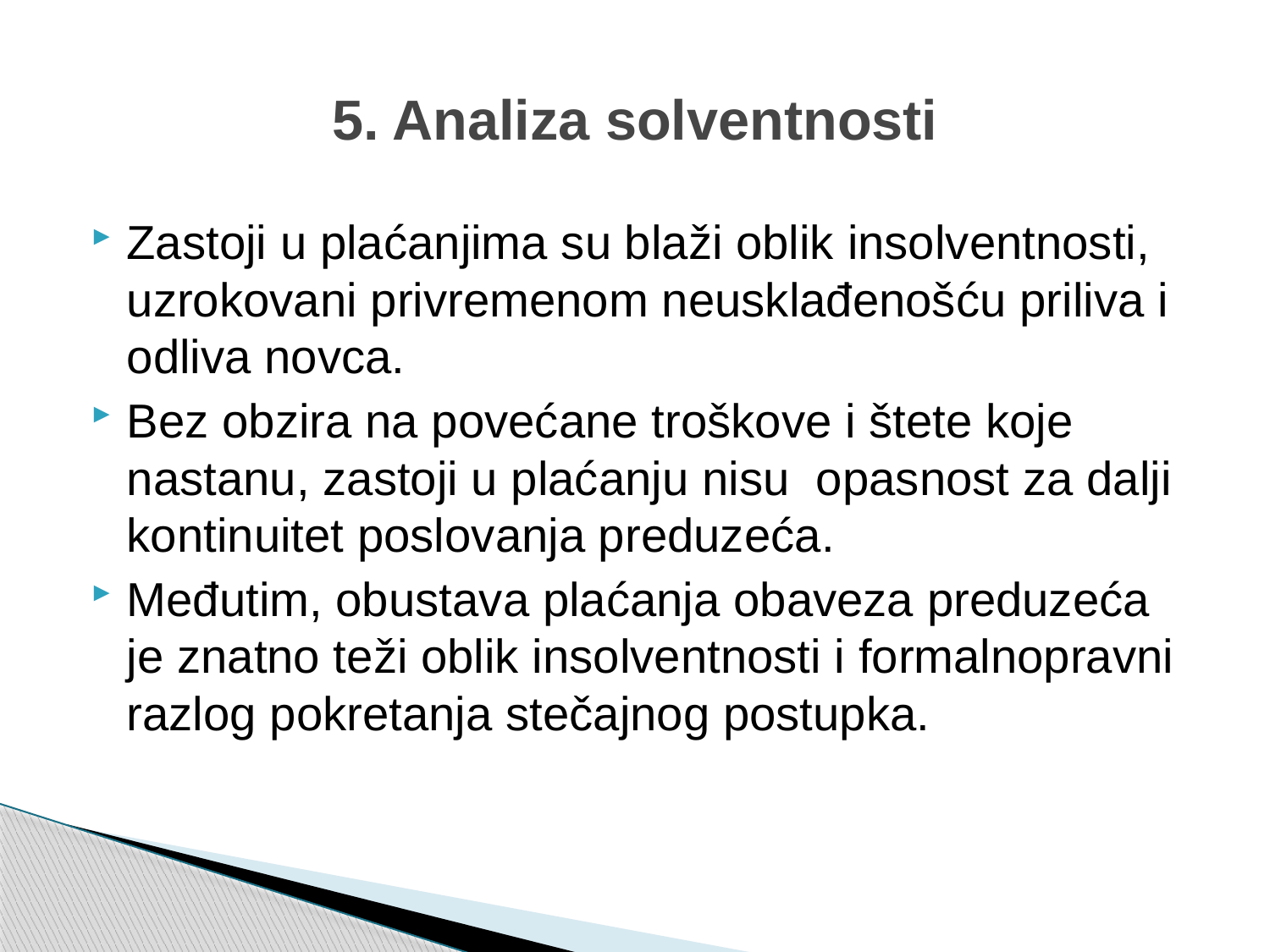

# 5. Analiza solventnosti
Zastoji u plaćanjima su blaži oblik insolventnosti, uzrokovani privremenom neusklađenošću priliva i odliva novca.
Bez obzira na povećane troškove i štete koje nastanu, zastoji u plaćanju nisu  opasnost za dalji kontinuitet poslovanja preduzeća.
Međutim, obustava plaćanja obaveza preduzeća je znatno teži oblik insolventnosti i formalnopravni razlog pokretanja stečajnog postupka.